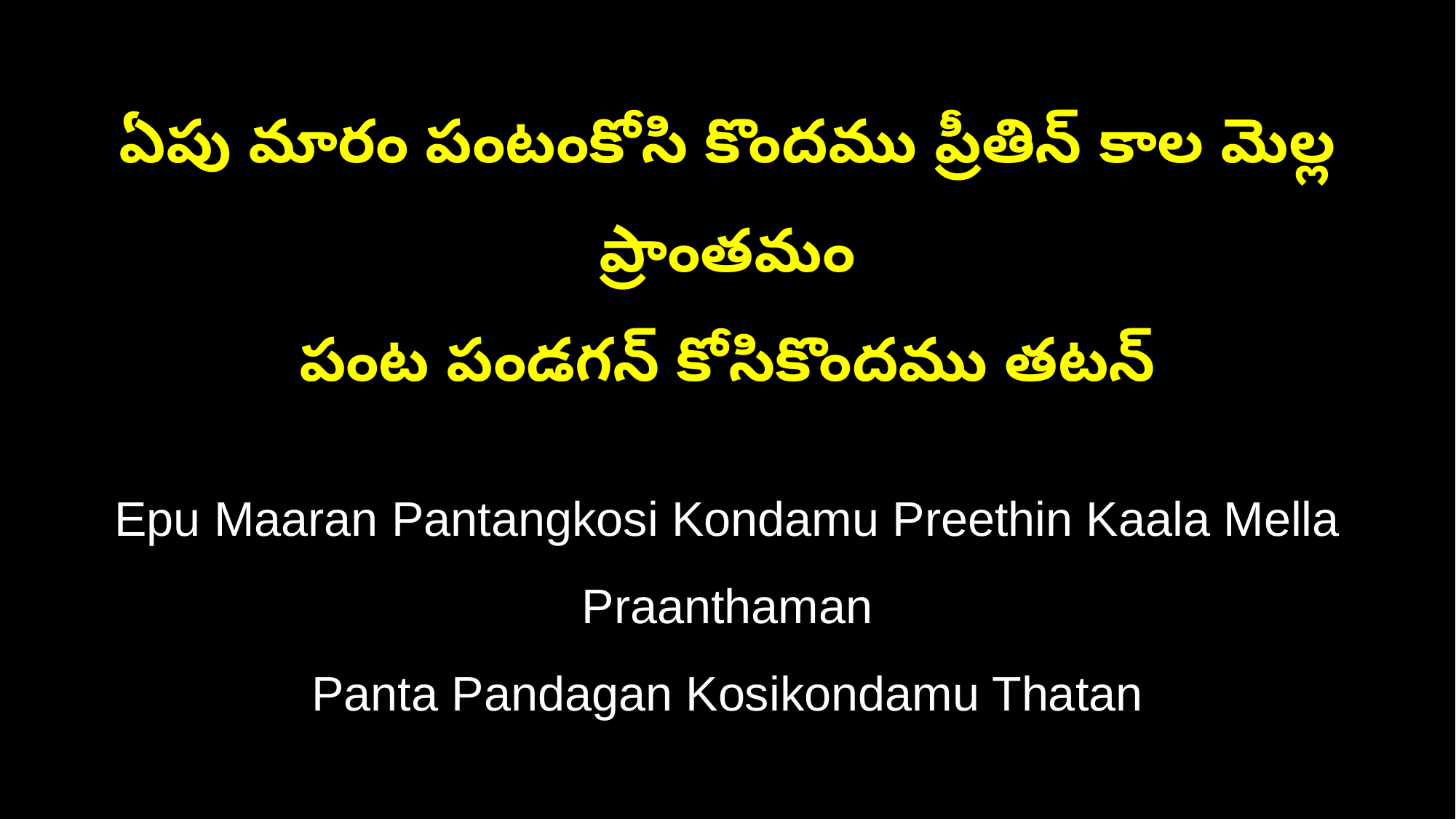

ఏపు మారం పంటంకోసి కొందము ప్రీతిన్‌ కాల మెల్ల ప్రాంతమం
పంట పండగన్‌ కోసికొందము తటన్‌
Epu Maaran Pantangkosi Kondamu Preethin Kaala Mella Praanthaman
Panta Pandagan Kosikondamu Thatan